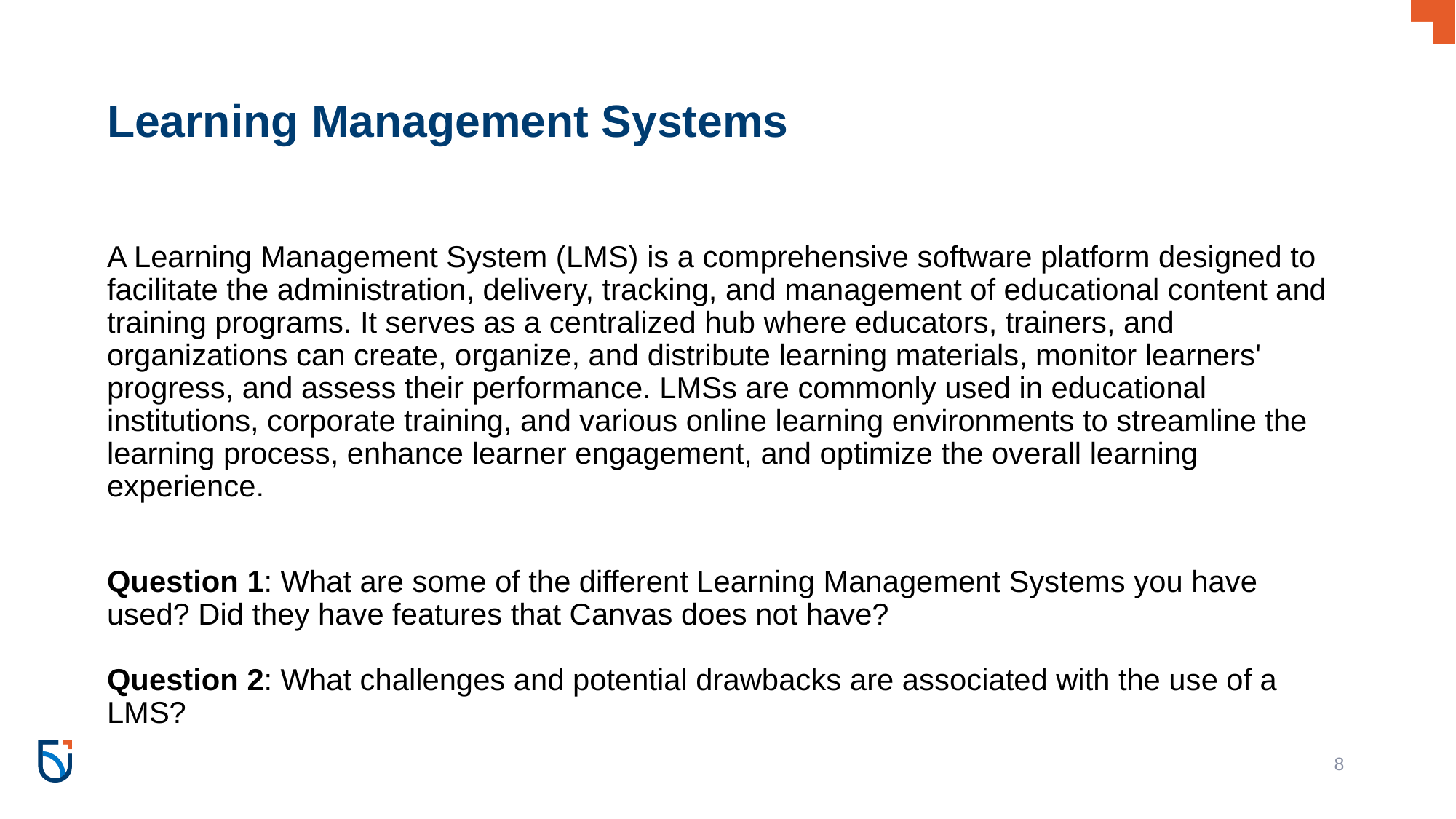

# Learning Management Systems
A Learning Management System (LMS) is a comprehensive software platform designed to facilitate the administration, delivery, tracking, and management of educational content and training programs. It serves as a centralized hub where educators, trainers, and organizations can create, organize, and distribute learning materials, monitor learners' progress, and assess their performance. LMSs are commonly used in educational institutions, corporate training, and various online learning environments to streamline the learning process, enhance learner engagement, and optimize the overall learning experience.

Question 1: What are some of the different Learning Management Systems you have used? Did they have features that Canvas does not have?
Question 2: What challenges and potential drawbacks are associated with the use of a LMS?

8